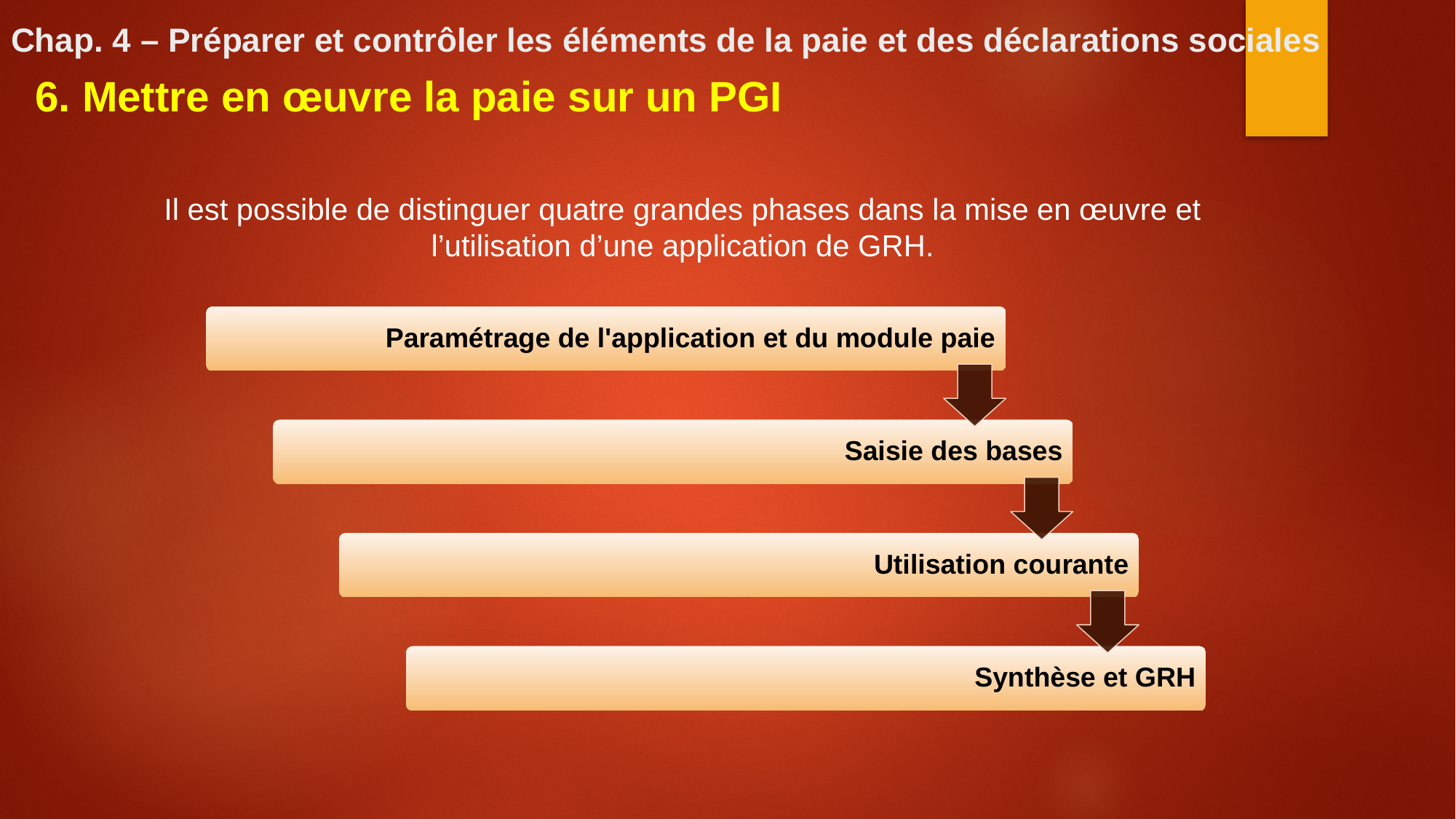

# Chap. 4 – Préparer et contrôler les éléments de la paie et des déclarations sociales
6. Mettre en œuvre la paie sur un PGI
Il est possible de distinguer quatre grandes phases dans la mise en œuvre et l’utilisation d’une application de GRH.
Paramétrage de l'application et du module paie
Saisie des bases
Utilisation courante
Synthèse et GRH